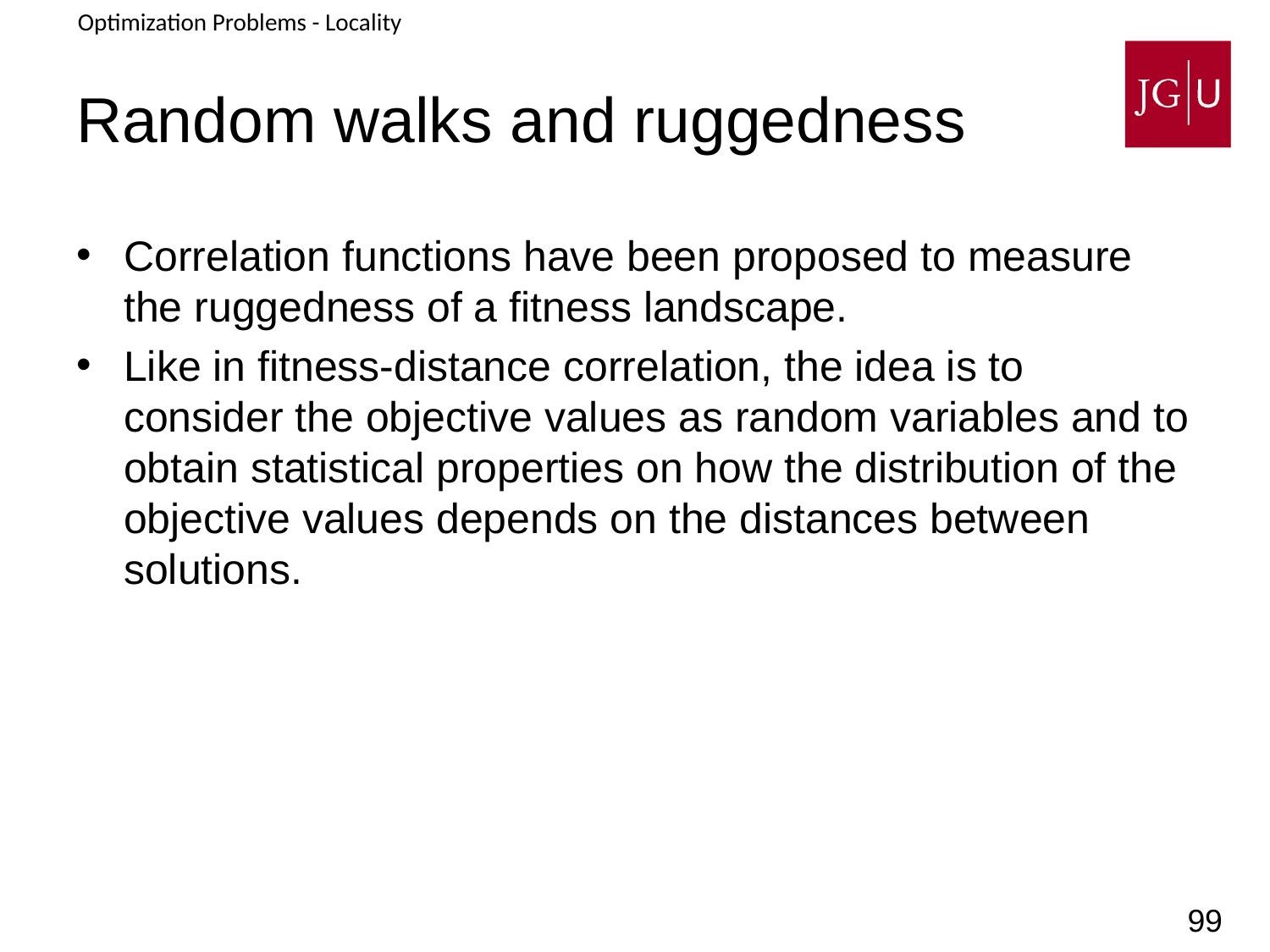

Optimization Problems - Locality

# Random walks and ruggedness
Correlation functions have been proposed to measure the ruggedness of a fitness landscape.
Like in fitness-distance correlation, the idea is to consider the objective values as random variables and to obtain statistical properties on how the distribution of the objective values depends on the distances between solutions.